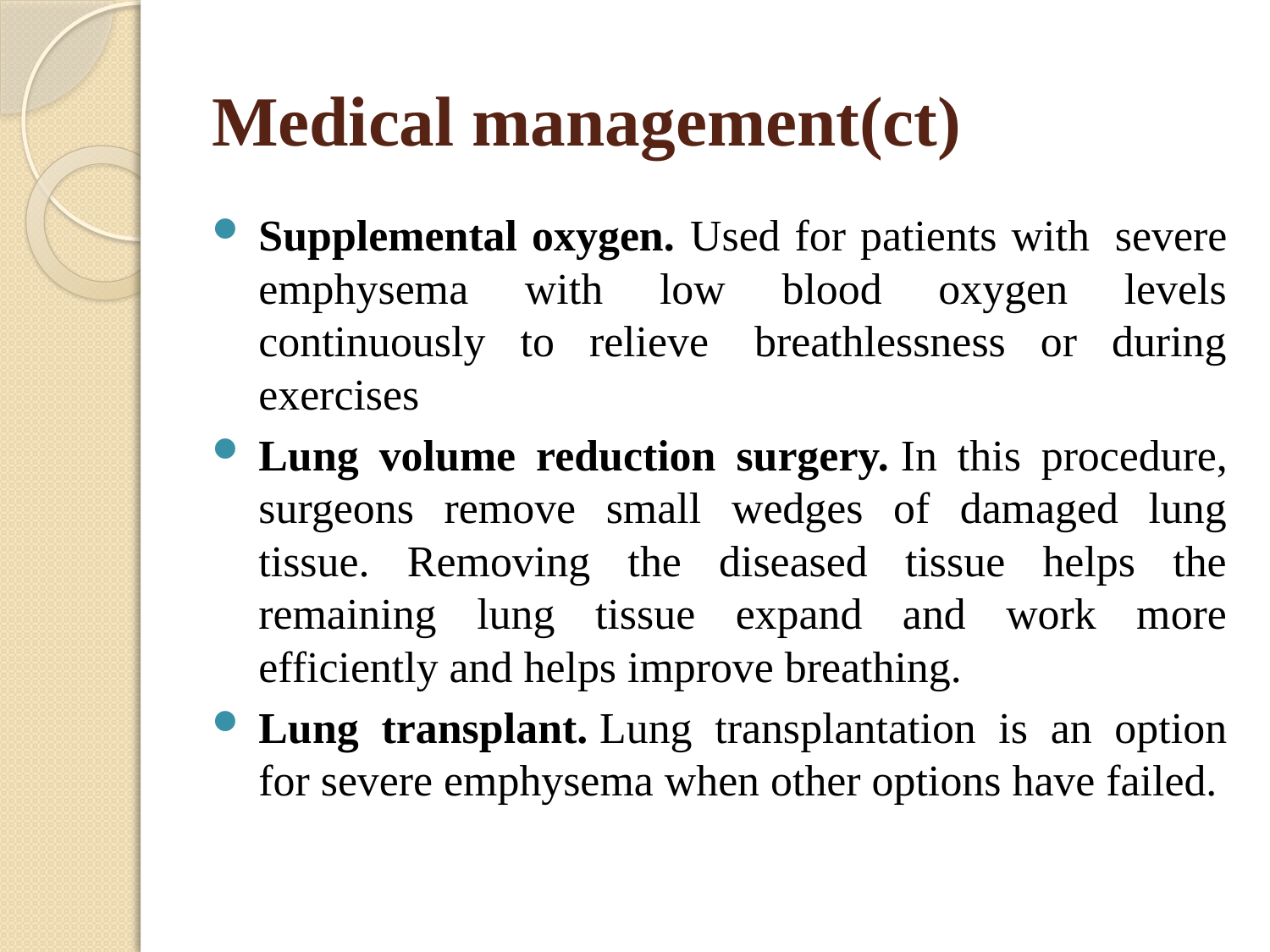

# Medical management(ct)
Supplemental oxygen. Used for patients with  severe emphysema with low blood oxygen levels continuously to relieve  breathlessness or during exercises
Lung volume reduction surgery. In this procedure, surgeons remove small wedges of damaged lung tissue. Removing the diseased tissue helps the remaining lung tissue expand and work more efficiently and helps improve breathing.
Lung transplant. Lung transplantation is an option for severe emphysema when other options have failed.